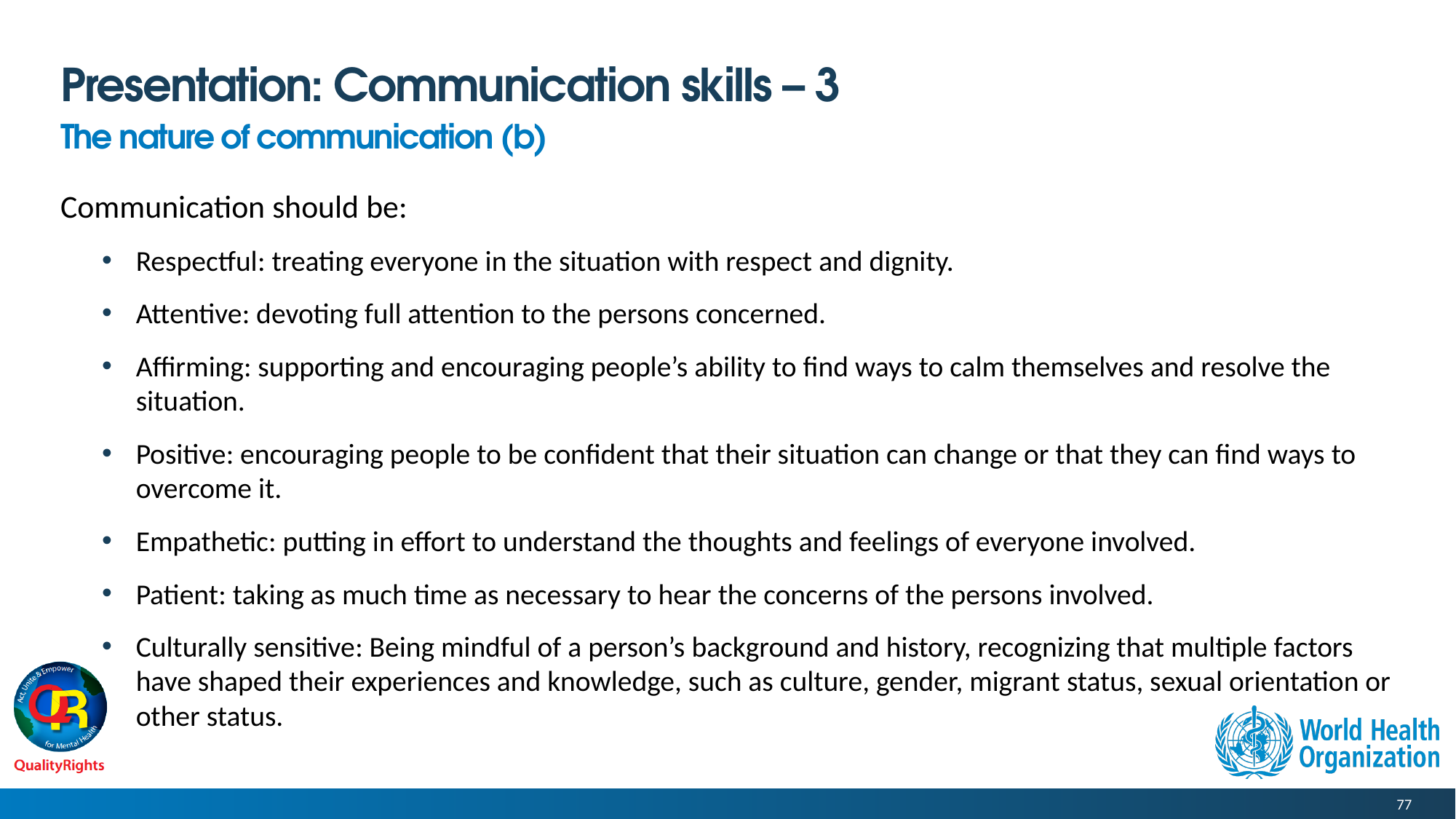

# Presentation: Communication skills – 3
The nature of communication (b)
Communication should be:
Respectful: treating everyone in the situation with respect and dignity.
Attentive: devoting full attention to the persons concerned.
Affirming: supporting and encouraging people’s ability to find ways to calm themselves and resolve the situation.
Positive: encouraging people to be confident that their situation can change or that they can find ways to overcome it.
Empathetic: putting in effort to understand the thoughts and feelings of everyone involved.
Patient: taking as much time as necessary to hear the concerns of the persons involved.
Culturally sensitive: Being mindful of a person’s background and history, recognizing that multiple factors have shaped their experiences and knowledge, such as culture, gender, migrant status, sexual orientation or other status.